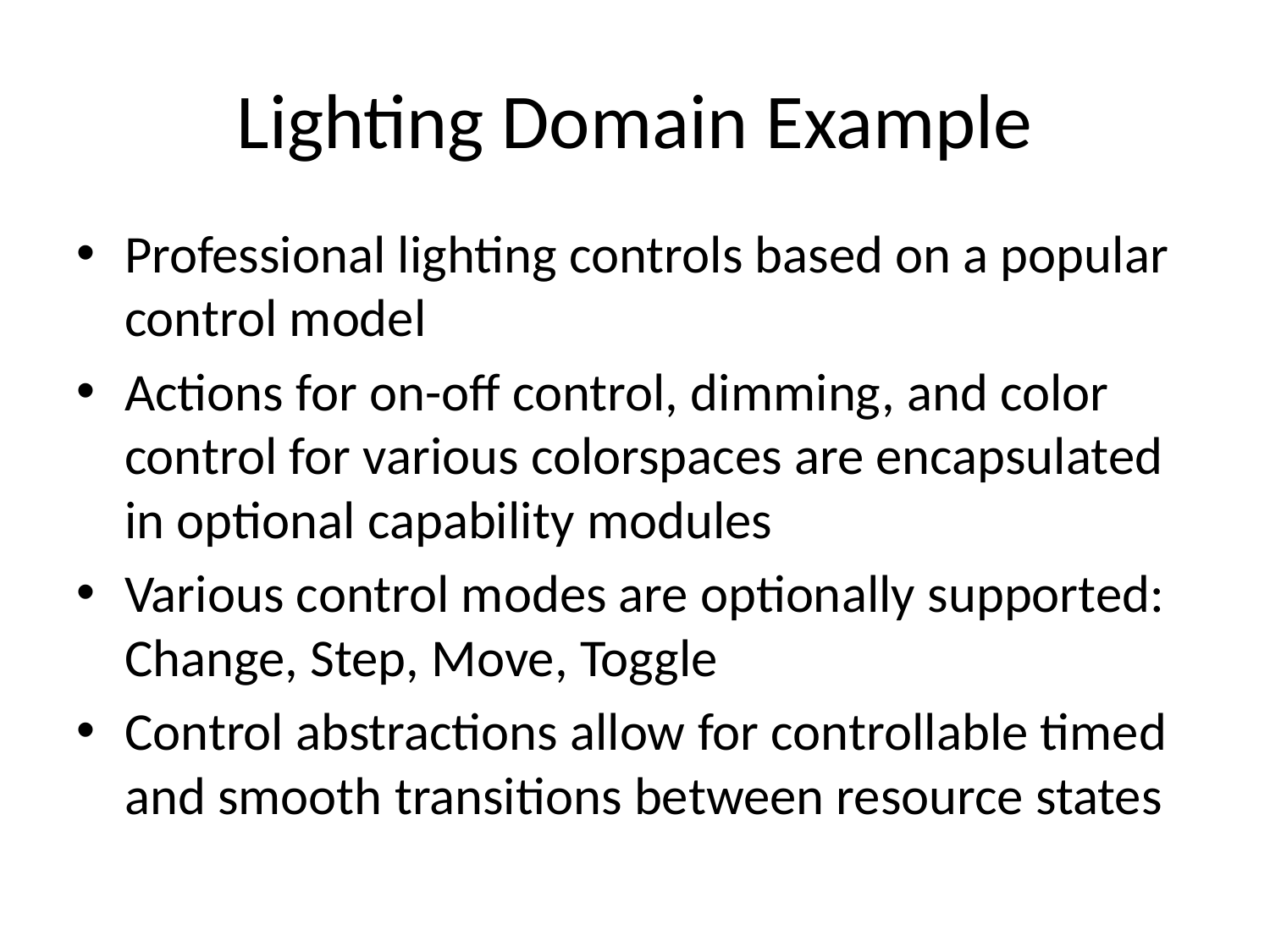

# Lighting Domain Example
Professional lighting controls based on a popular control model
Actions for on-off control, dimming, and color control for various colorspaces are encapsulated in optional capability modules
Various control modes are optionally supported: Change, Step, Move, Toggle
Control abstractions allow for controllable timed and smooth transitions between resource states